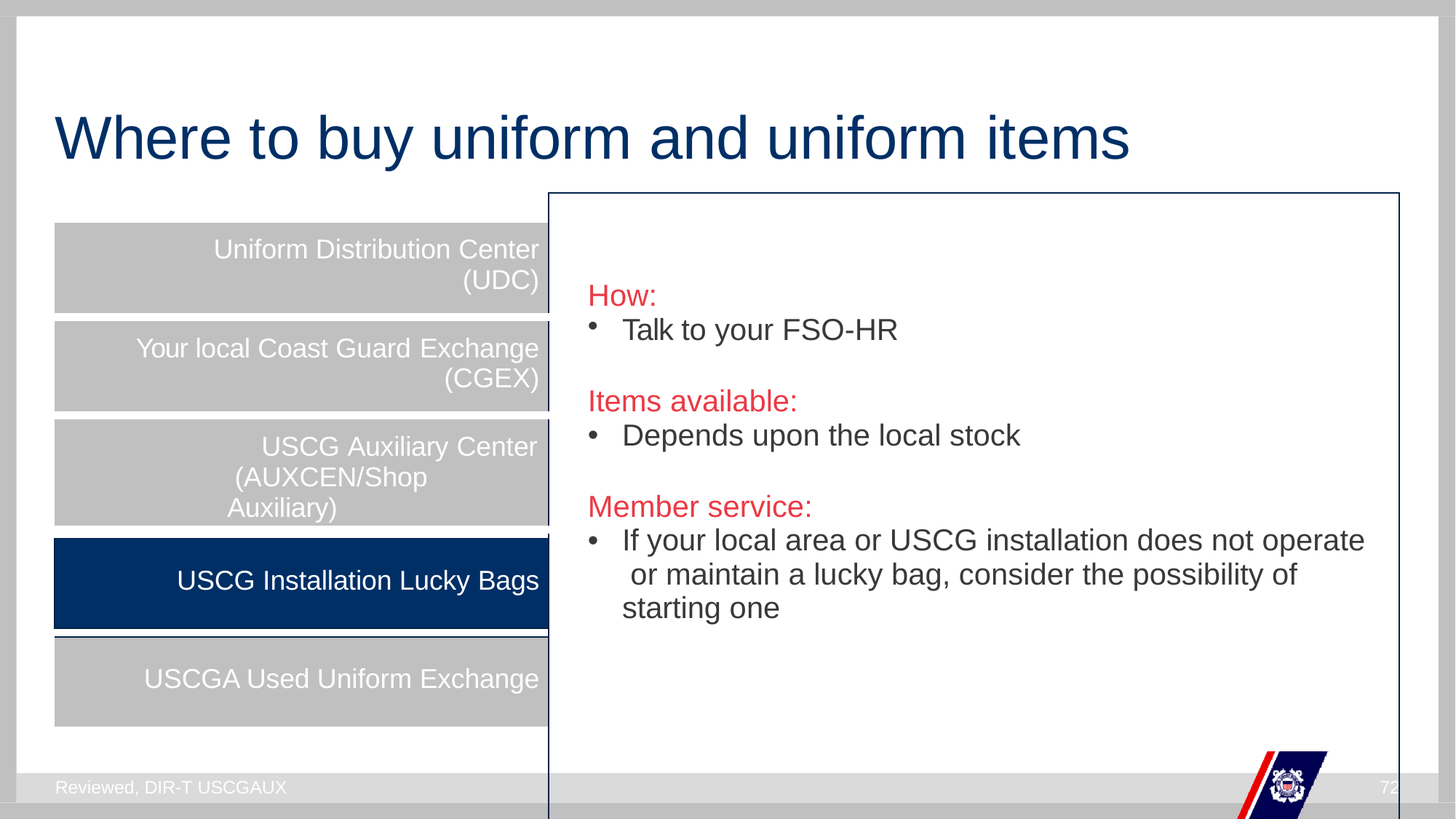

# Where to buy uniform and uniform items
|  | How: Talk to your FSO-HR Items available: Depends upon the local stock Member service: If your local area or USCG installation does not operate or maintain a lucky bag, consider the possibility of starting one |
| --- | --- |
| Uniform Distribution Center (UDC) |  |
| Your local Coast Guard Exchange (CGEX) |  |
| USCG Auxiliary Center (AUXCEN/Shop Auxiliary) |  |
|  |  |
| USCG Installation Lucky Bags |  |
|  |  |
| USCGA Used Uniform Exchange |  |
|  |  |
Reviewed, DIR-T USCGAUX
72